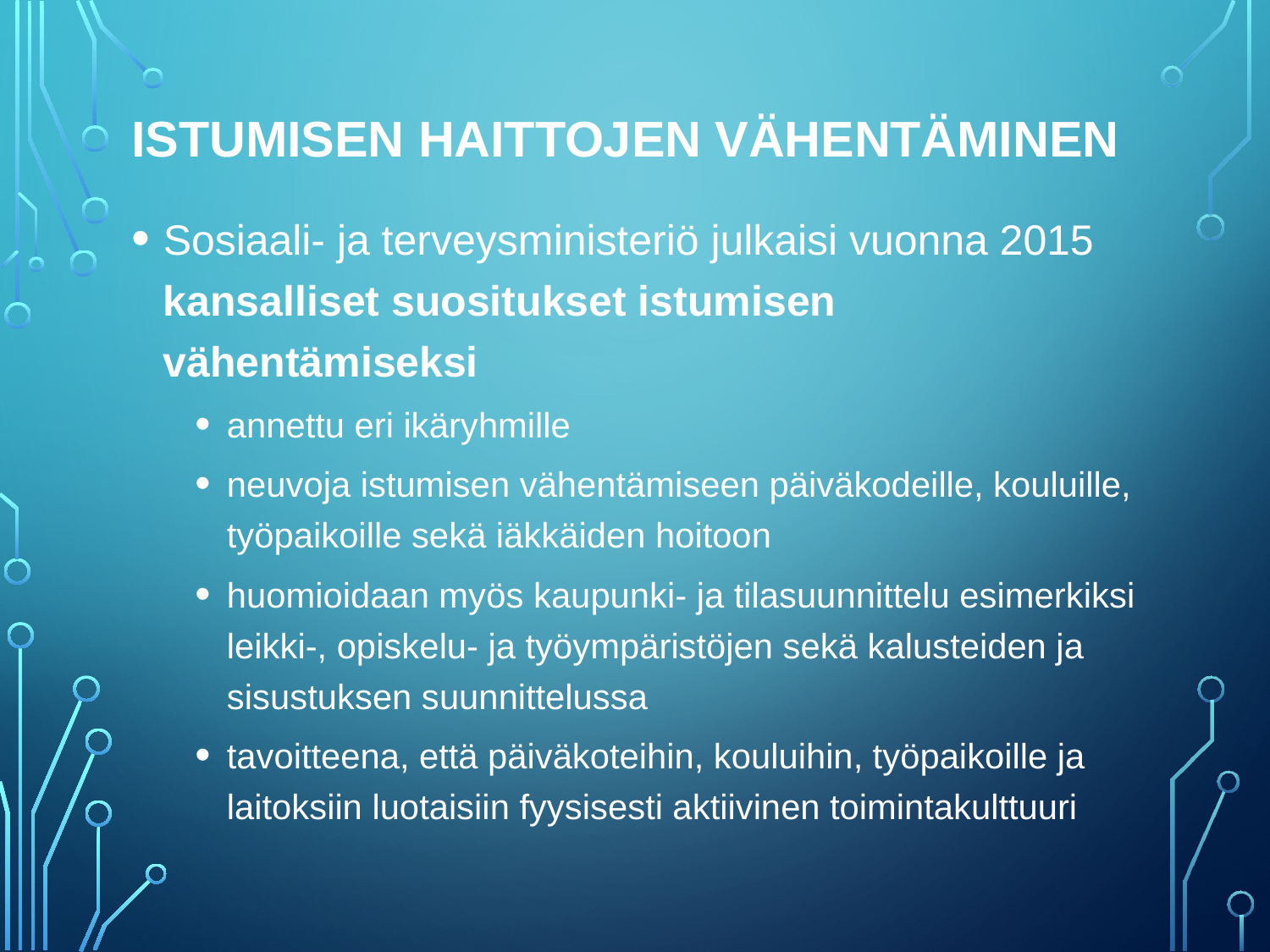

# Istumisen haittojen vähentäminen
Sosiaali- ja terveysministeriö julkaisi vuonna 2015 kansalliset suositukset istumisen vähentämiseksi
annettu eri ikäryhmille
neuvoja istumisen vähentämiseen päiväkodeille, kouluille, työpaikoille sekä iäkkäiden hoitoon
huomioidaan myös kaupunki- ja tilasuunnittelu esimerkiksi leikki-, opiskelu- ja työympäristöjen sekä kalusteiden ja sisustuksen suunnittelussa
tavoitteena, että päiväkoteihin, kouluihin, työpaikoille ja laitoksiin luotaisiin fyysisesti aktiivinen toimintakulttuuri